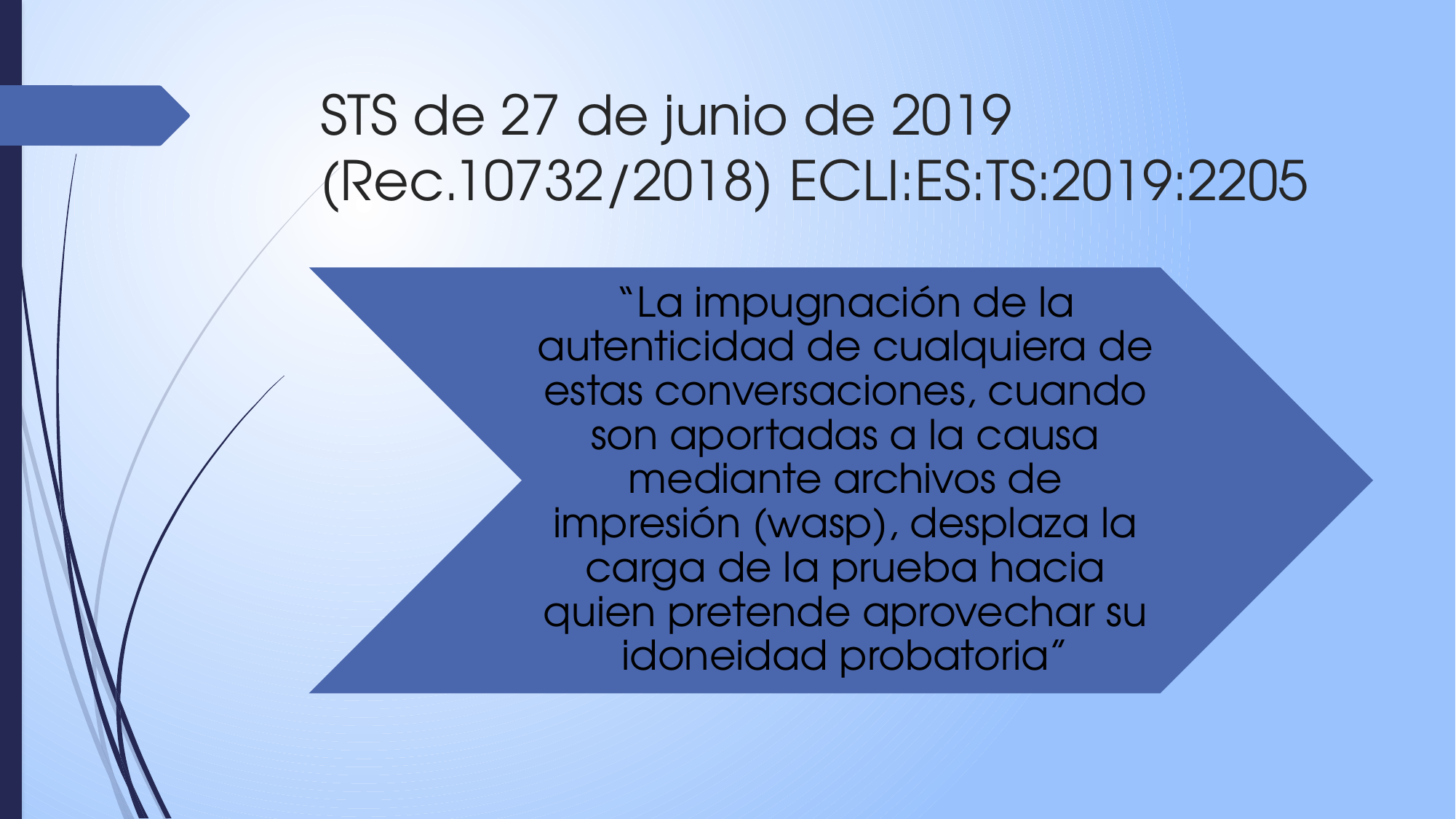

# STS de 27 de junio de 2019 (Rec.10732/2018) ECLI:ES:TS:2019:2205
“La impugnación de la autenticidad de cualquiera de estas conversaciones, cuando son aportadas a la causa mediante archivos de impresión (wasp), desplaza la carga de la prueba hacia quien pretende aprovechar su idoneidad probatoria”